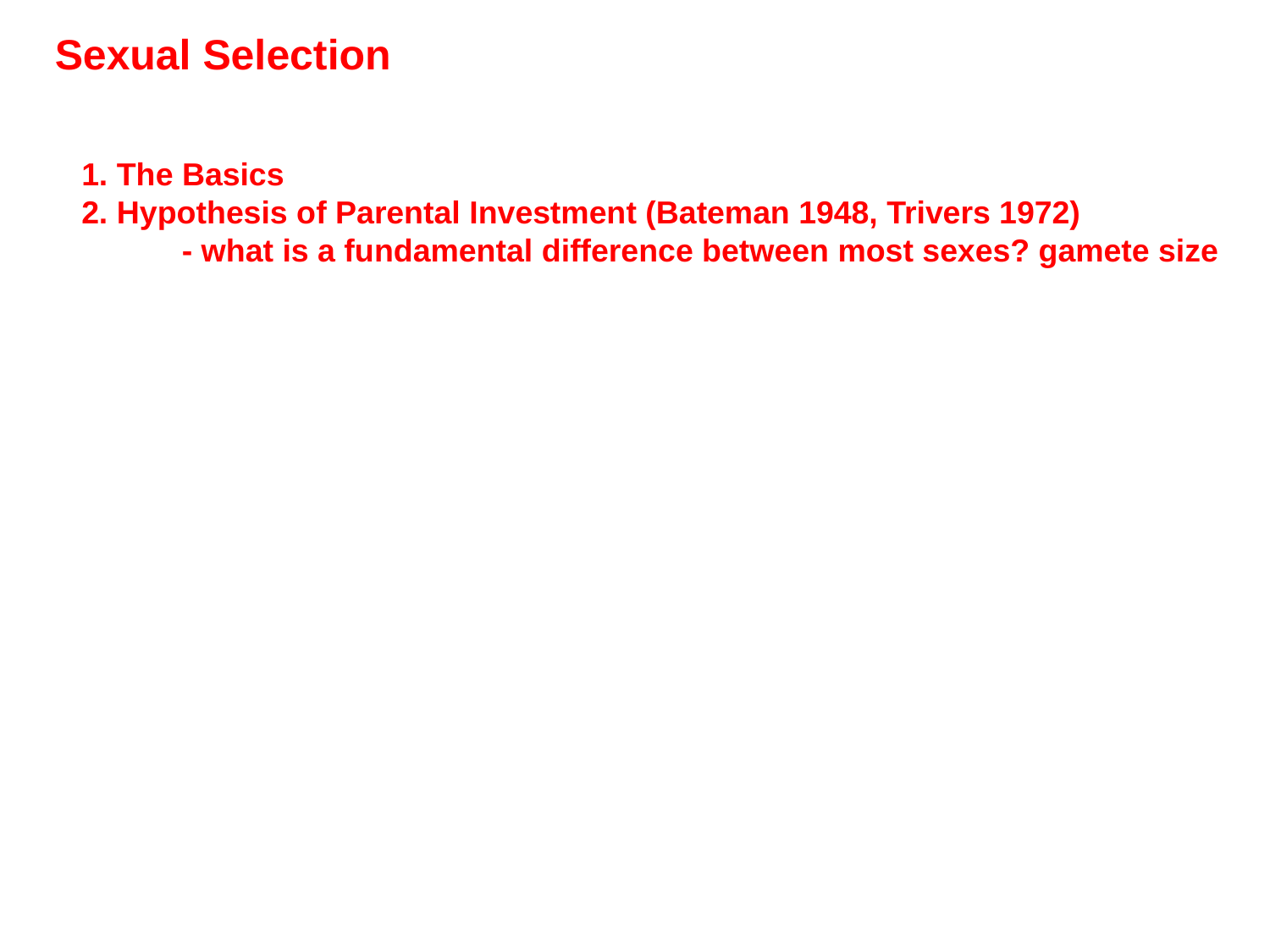

Sexual Selection
    - not really a level, but recognized in the same way - as a deviation from predictions offered by a strict selection model.
   1. The Basics
   2. Hypothesis of Parental Investment (Bateman 1948, Trivers 1972)
	- what is a fundamental difference between most sexes? gamete size